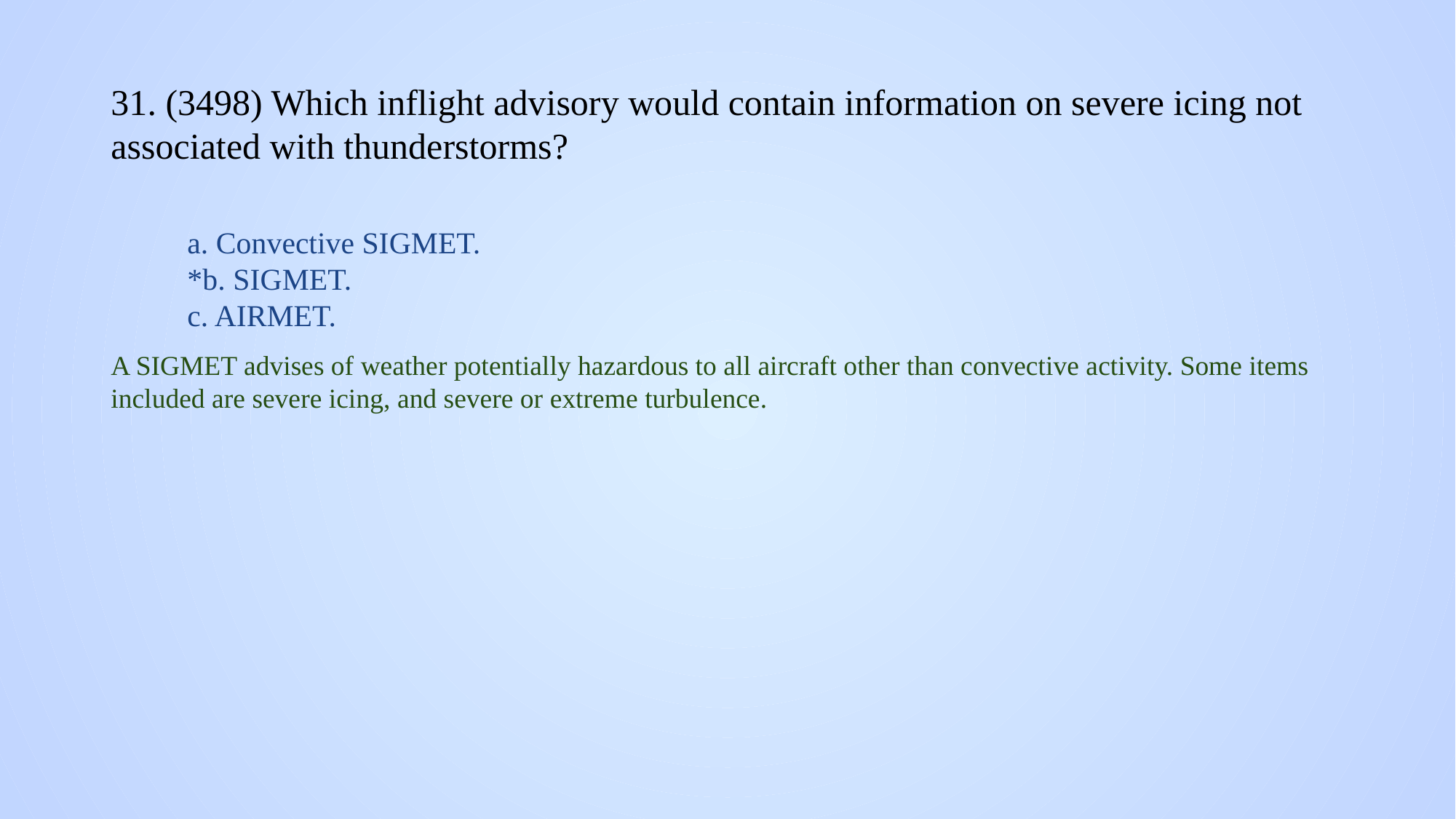

# 31. (3498) Which inflight advisory would contain information on severe icing not associated with thunderstorms?
a. Convective SIGMET.
*b. SIGMET.
c. AIRMET.
A SIGMET advises of weather potentially hazardous to all aircraft other than convective activity. Some items included are severe icing, and severe or extreme turbulence.